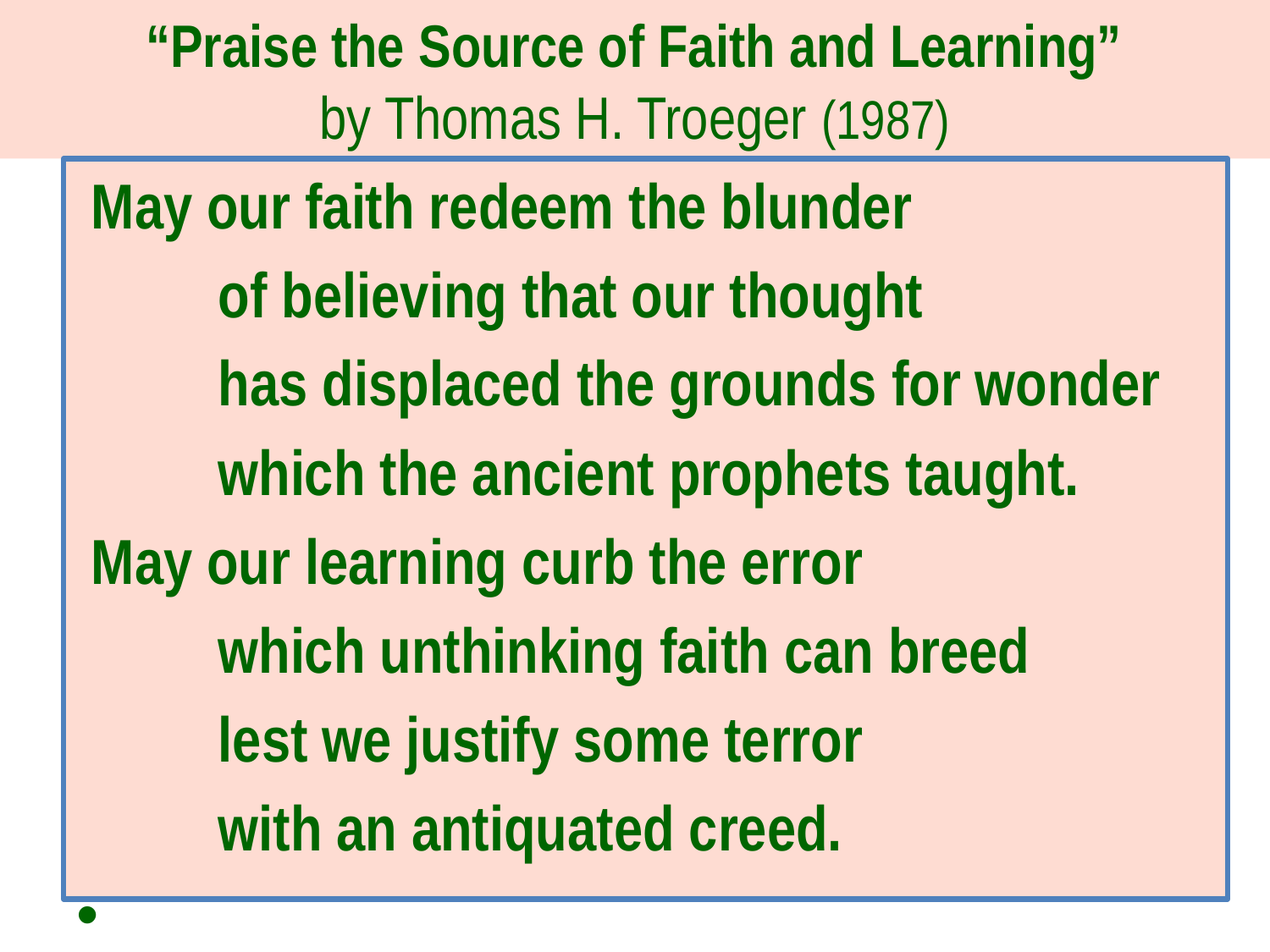

# “Praise the Source of Faith and Learning” by Thomas H. Troeger (1987)
May our faith redeem the blunder
	of believing that our thought
	has displaced the grounds for wonder
	which the ancient prophets taught.
May our learning curb the error
	which unthinking faith can breed
	lest we justify some terror
	with an antiquated creed.